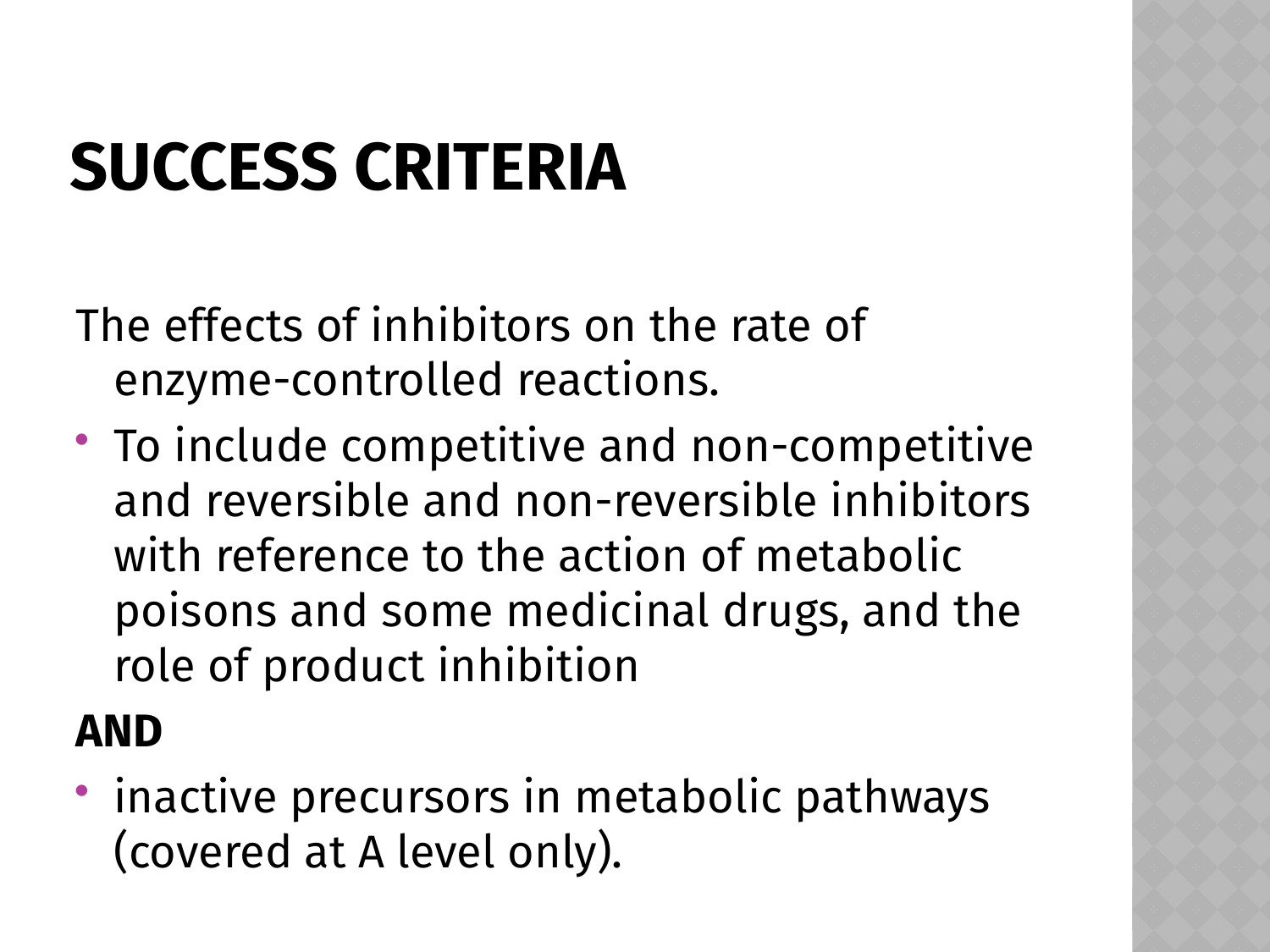

# Success criteria

The effects of inhibitors on the rate of enzyme-controlled reactions.
To include competitive and non-competitive and reversible and non-reversible inhibitors with reference to the action of metabolic poisons and some medicinal drugs, and the role of product inhibition
AND
inactive precursors in metabolic pathways (covered at A level only).